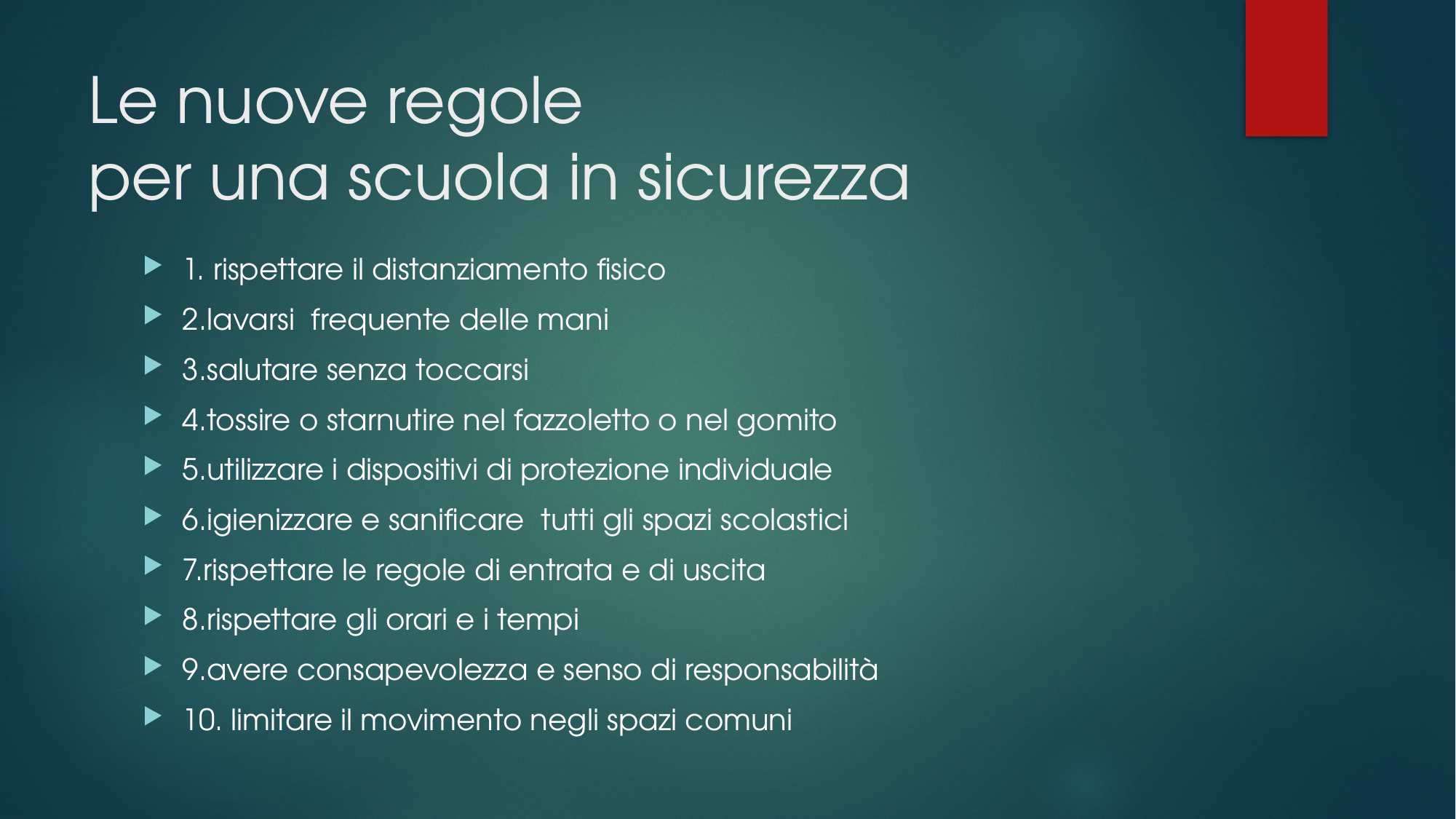

# Le nuove regole per una scuola in sicurezza
1. rispettare il distanziamento fisico
2.lavarsi  frequente delle mani
3.salutare senza toccarsi
4.tossire o starnutire nel fazzoletto o nel gomito
5.utilizzare i dispositivi di protezione individuale
6.igienizzare e sanificare  tutti gli spazi scolastici
7.rispettare le regole di entrata e di uscita
8.rispettare gli orari e i tempi
9.avere consapevolezza e senso di responsabilità
10. limitare il movimento negli spazi comuni